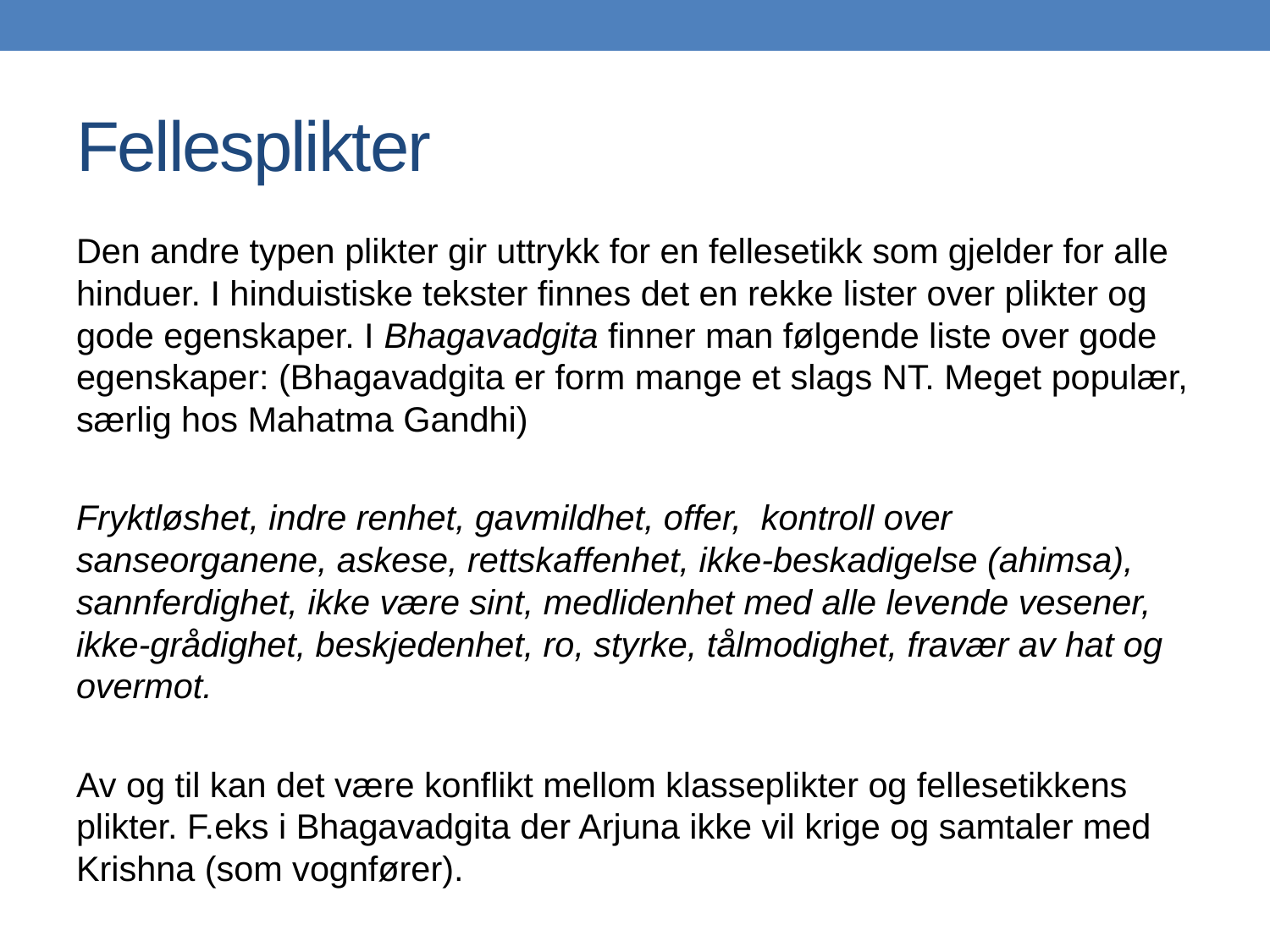

# Fellesplikter
Den andre typen plikter gir uttrykk for en fellesetikk som gjelder for alle hinduer. I hinduistiske tekster finnes det en rekke lister over plikter og gode egenskaper. I Bhagavadgita finner man følgende liste over gode egenskaper: (Bhagavadgita er form mange et slags NT. Meget populær, særlig hos Mahatma Gandhi)

Fryktløshet, indre renhet, gavmildhet, offer,  kontroll over sanseorganene, askese, rettskaffenhet, ikke-beskadigelse (ahimsa), sannferdighet, ikke være sint, medlidenhet med alle levende vesener, ikke-grådighet, beskjedenhet, ro, styrke, tålmodighet, fravær av hat og overmot.

Av og til kan det være konflikt mellom klasseplikter og fellesetikkens plikter. F.eks i Bhagavadgita der Arjuna ikke vil krige og samtaler med Krishna (som vognfører).